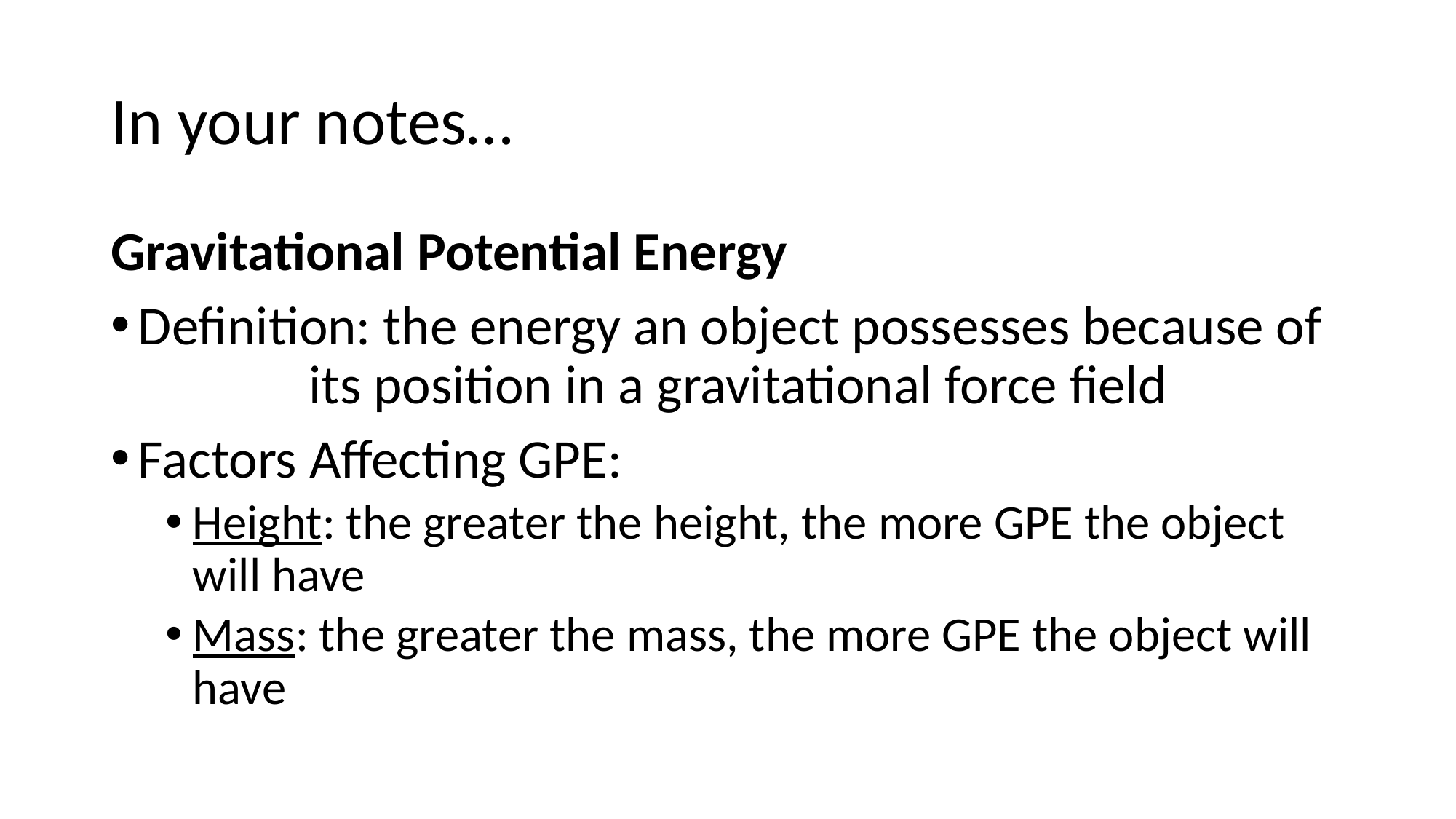

# In your notes…
Gravitational Potential Energy
Definition: the energy an object possesses because of 		     its position in a gravitational force field
Factors Affecting GPE:
Height: the greater the height, the more GPE the object will have
Mass: the greater the mass, the more GPE the object will have